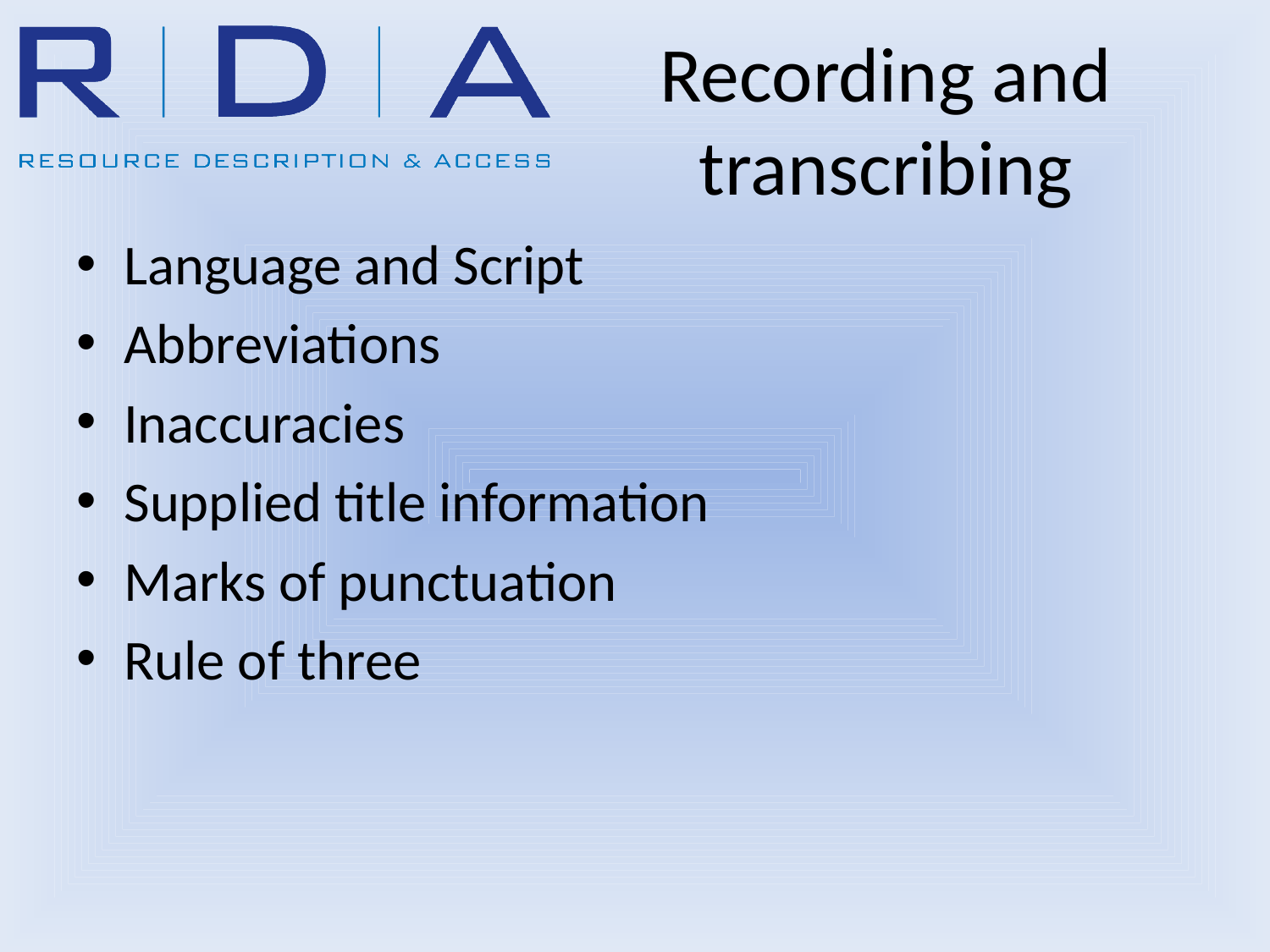

# Recording and transcribing
Language and Script
Abbreviations
Inaccuracies
Supplied title information
Marks of punctuation
Rule of three